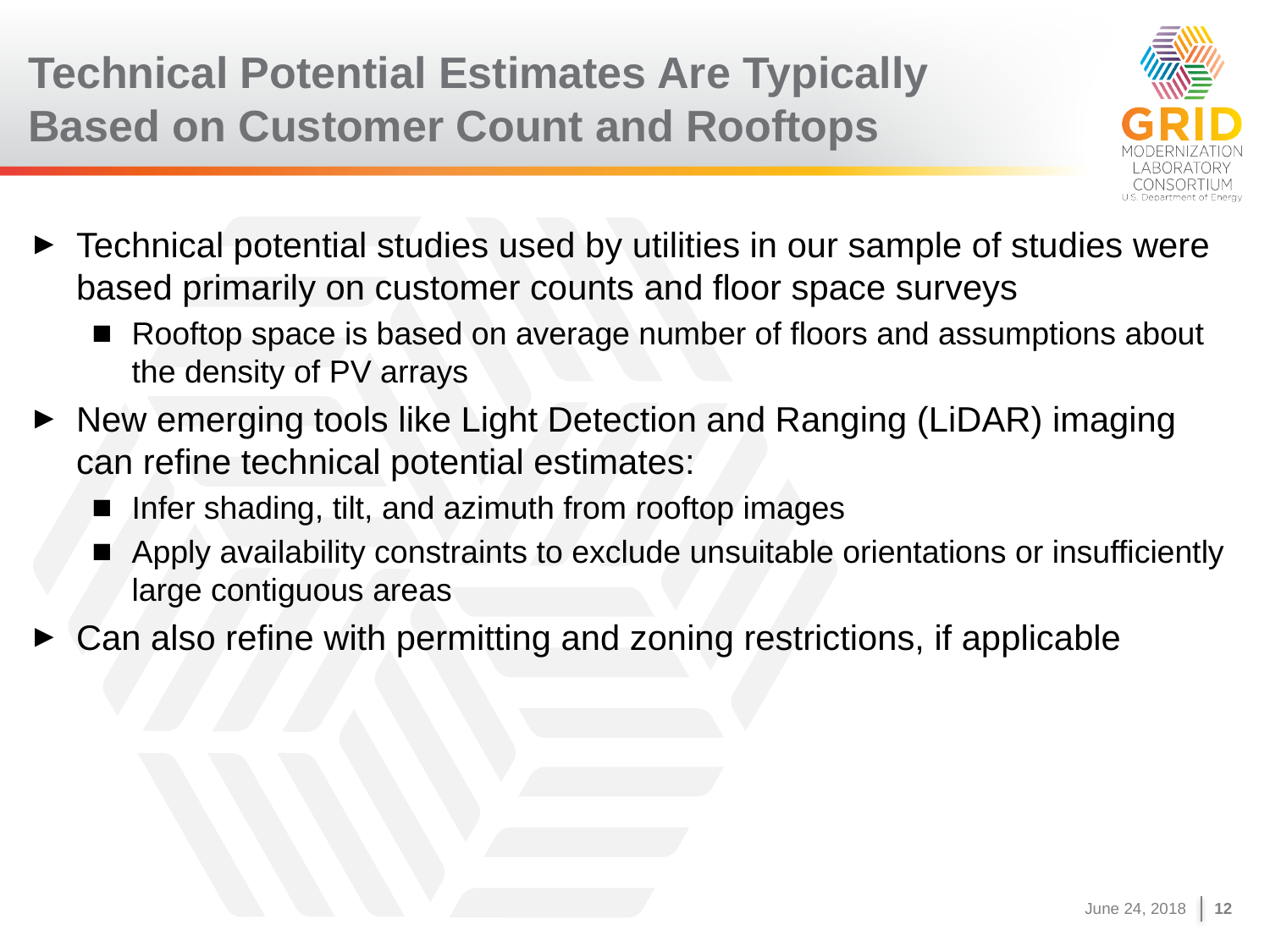

# Technical Potential Estimates Are Typically Based on Customer Count and Rooftops
Technical potential studies used by utilities in our sample of studies were based primarily on customer counts and floor space surveys
Rooftop space is based on average number of floors and assumptions about the density of PV arrays
New emerging tools like Light Detection and Ranging (LiDAR) imaging can refine technical potential estimates:
Infer shading, tilt, and azimuth from rooftop images
Apply availability constraints to exclude unsuitable orientations or insufficiently large contiguous areas
Can also refine with permitting and zoning restrictions, if applicable